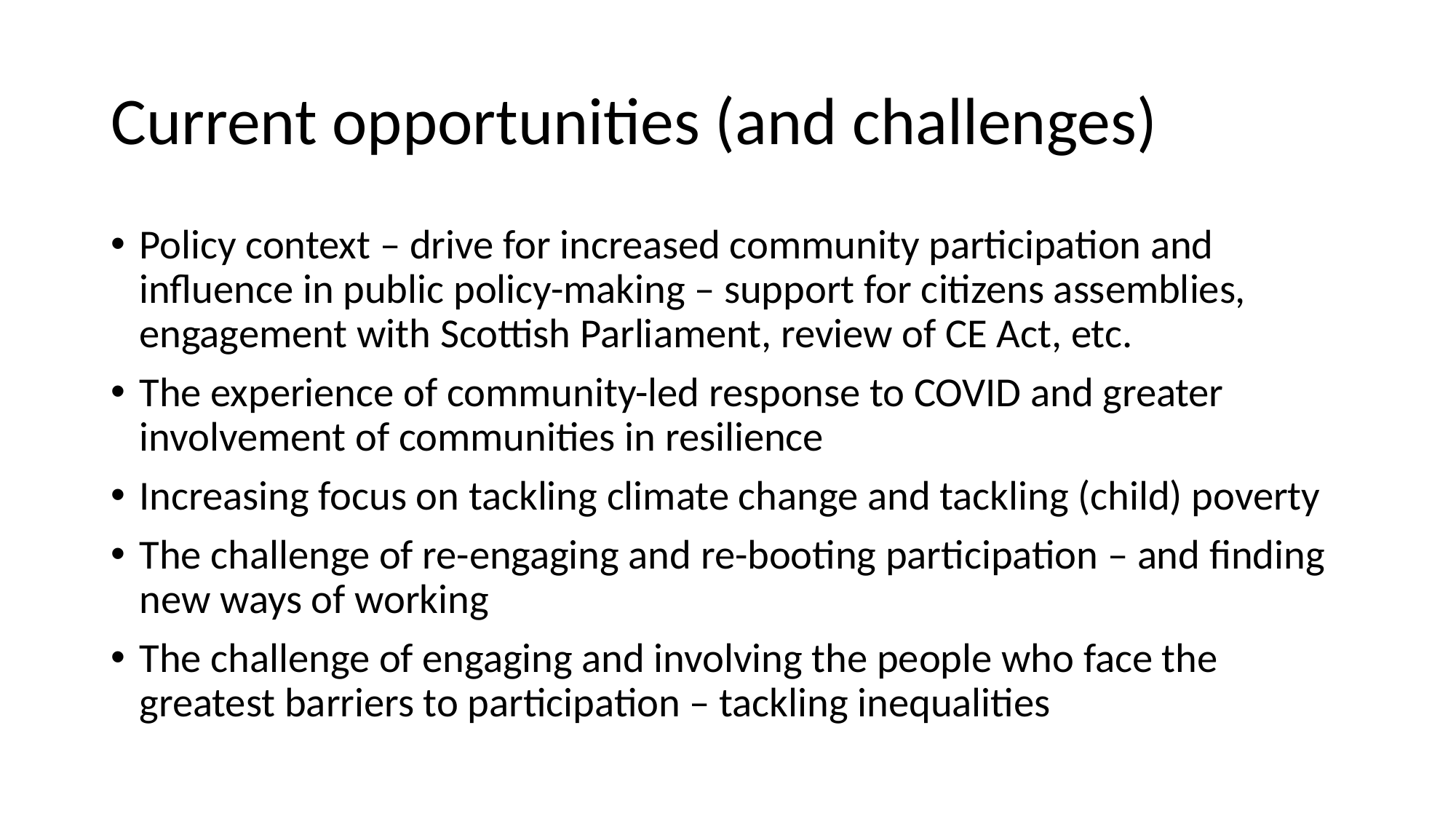

# Current opportunities (and challenges)
Policy context – drive for increased community participation and influence in public policy-making – support for citizens assemblies, engagement with Scottish Parliament, review of CE Act, etc.
The experience of community-led response to COVID and greater involvement of communities in resilience
Increasing focus on tackling climate change and tackling (child) poverty
The challenge of re-engaging and re-booting participation – and finding new ways of working
The challenge of engaging and involving the people who face the greatest barriers to participation – tackling inequalities